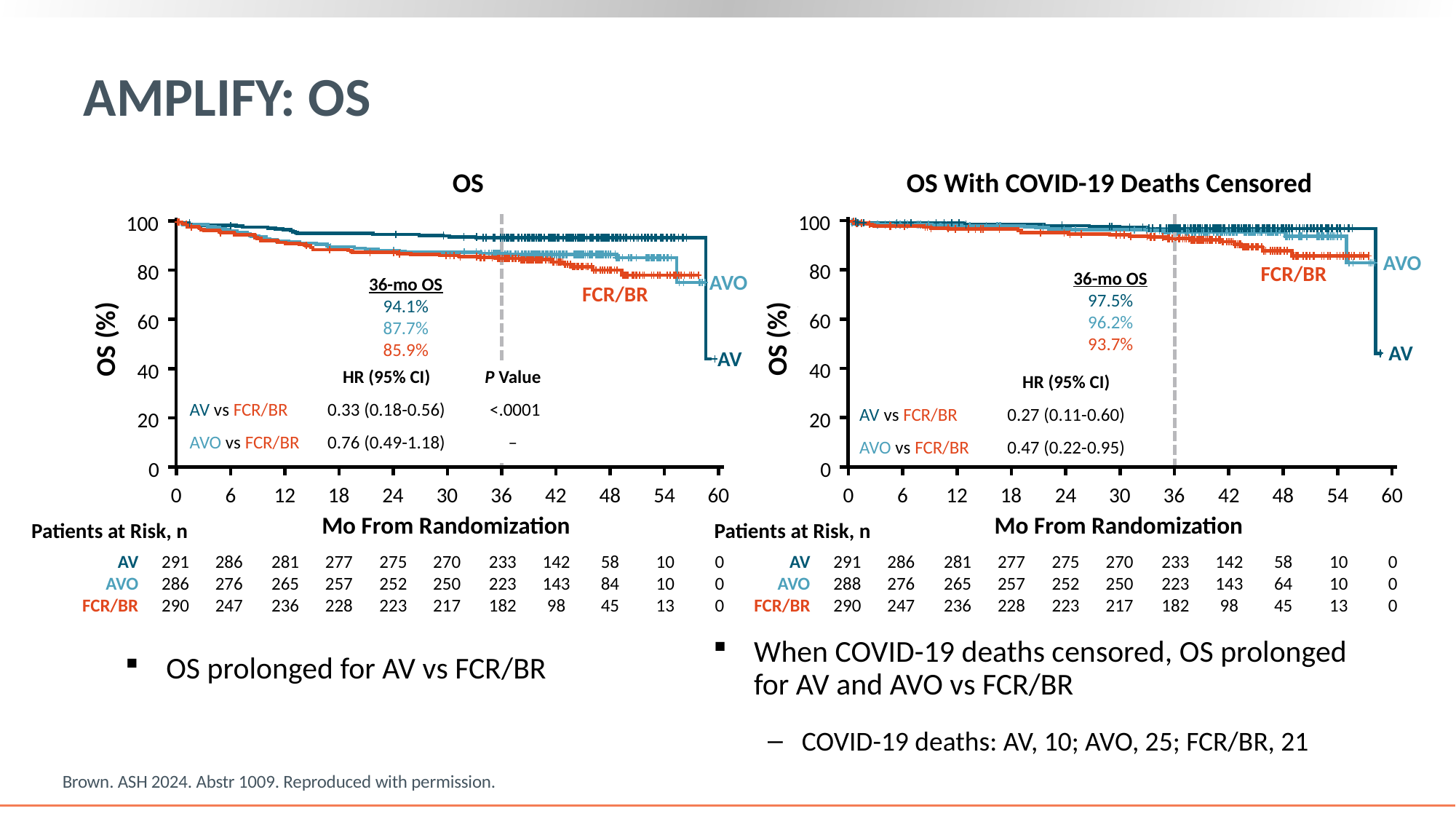

# AMPLIFY: OS
OS
OS With COVID-19 Deaths Censored
100

80
60
OS (%)
40
20
0
0
6
12
18
24
30
36
42
48
54
60
Mo From Randomization
291
288
290
286
276
247
281
265
236
277
257
228
275
252
223
270
250
217
233
223
182
142
143
98
58
64
45
10
10
13
0
0
0
100

80
60
OS (%)
40
20
0
0
6
12
18
24
30
36
42
48
54
60
Mo From Randomization
291
286
290
286
276
247
281
265
236
277
257
228
275
252
223
270
250
217
233
223
182
142
143
98
58
84
45
10
10
13
0
0
0

AVO

FCR/BR
36-mo OS
97.5%
96.2%
93.7%
AVO
36-mo OS
94.1%
87.7%
85.9%
FCR/BR
OS (%)
AV
AV
|  | HR (95% CI) | P Value |
| --- | --- | --- |
| AV vs FCR/BR | 0.33 (0.18-0.56) | <.0001 |
| AVO vs FCR/BR | 0.76 (0.49-1.18) | – |
|  | HR (95% CI) |
| --- | --- |
| AV vs FCR/BR | 0.27 (0.11-0.60) |
| AVO vs FCR/BR | 0.47 (0.22-0.95) |
Mo From Randomization
Patients at Risk, n
Patients at Risk, n
AV
AVO
FCR/BR
AV
AVO
FCR/BR
When COVID-19 deaths censored, OS prolonged for AV and AVO vs FCR/BR
COVID-19 deaths: AV, 10; AVO, 25; FCR/BR, 21
OS prolonged for AV vs FCR/BR
Brown. ASH 2024. Abstr 1009. Reproduced with permission.